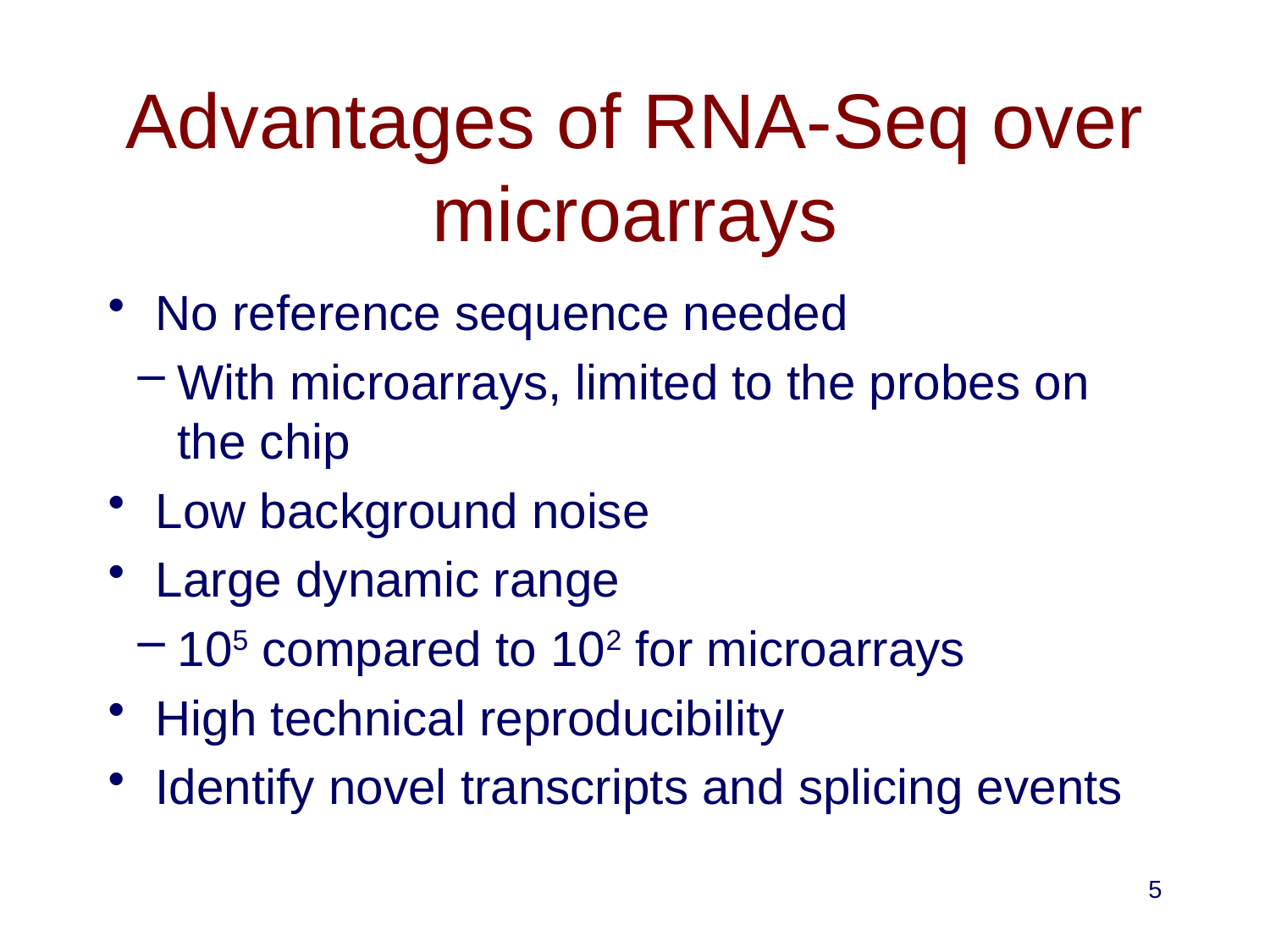

# Advantages of RNA-Seq over microarrays
No reference sequence needed
With microarrays, limited to the probes on the chip
Low background noise
Large dynamic range
105 compared to 102 for microarrays
High technical reproducibility
Identify novel transcripts and splicing events
5